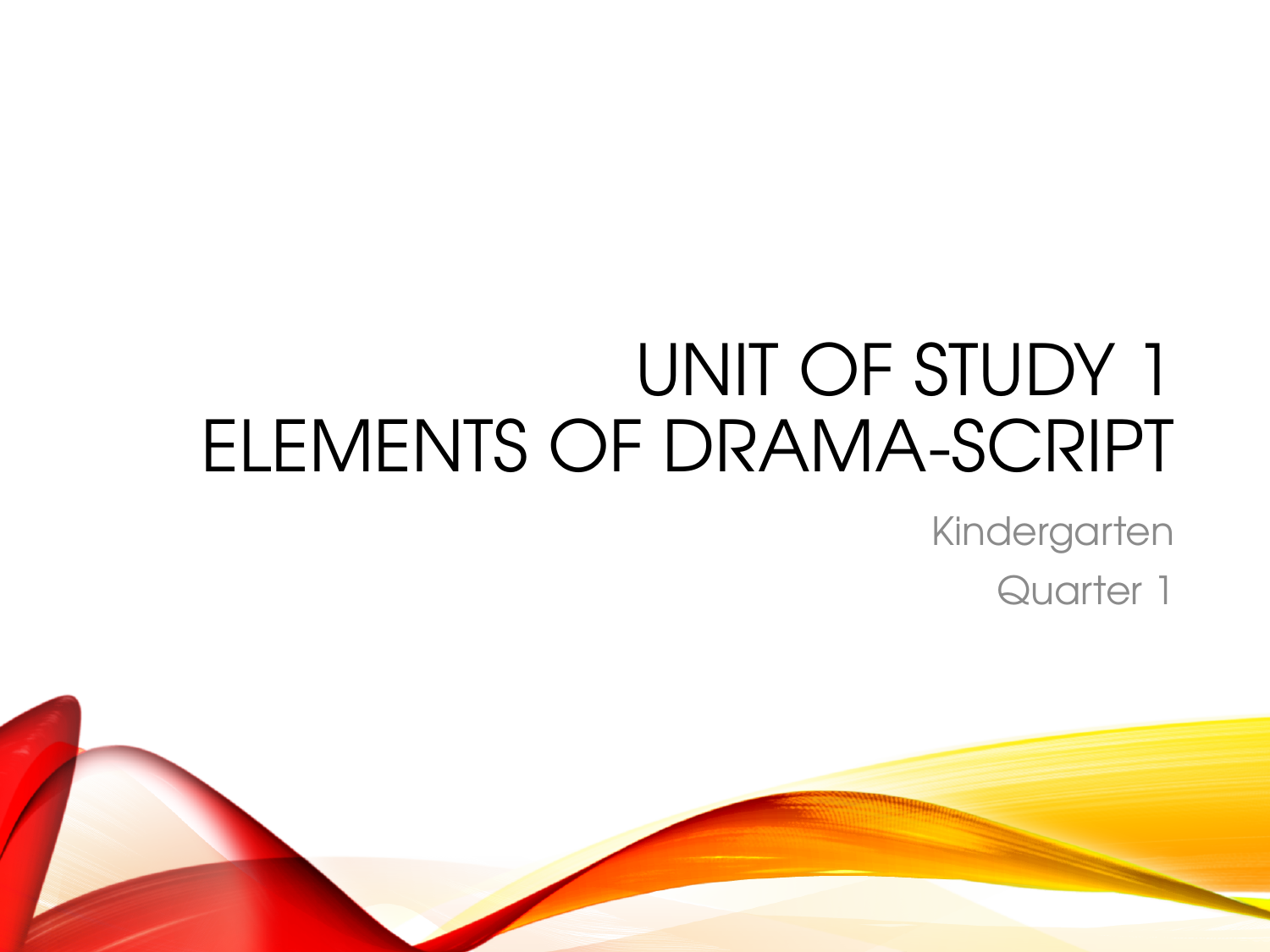

# Unit of Study 1 Elements of drama-Script
Kindergarten
Quarter 1